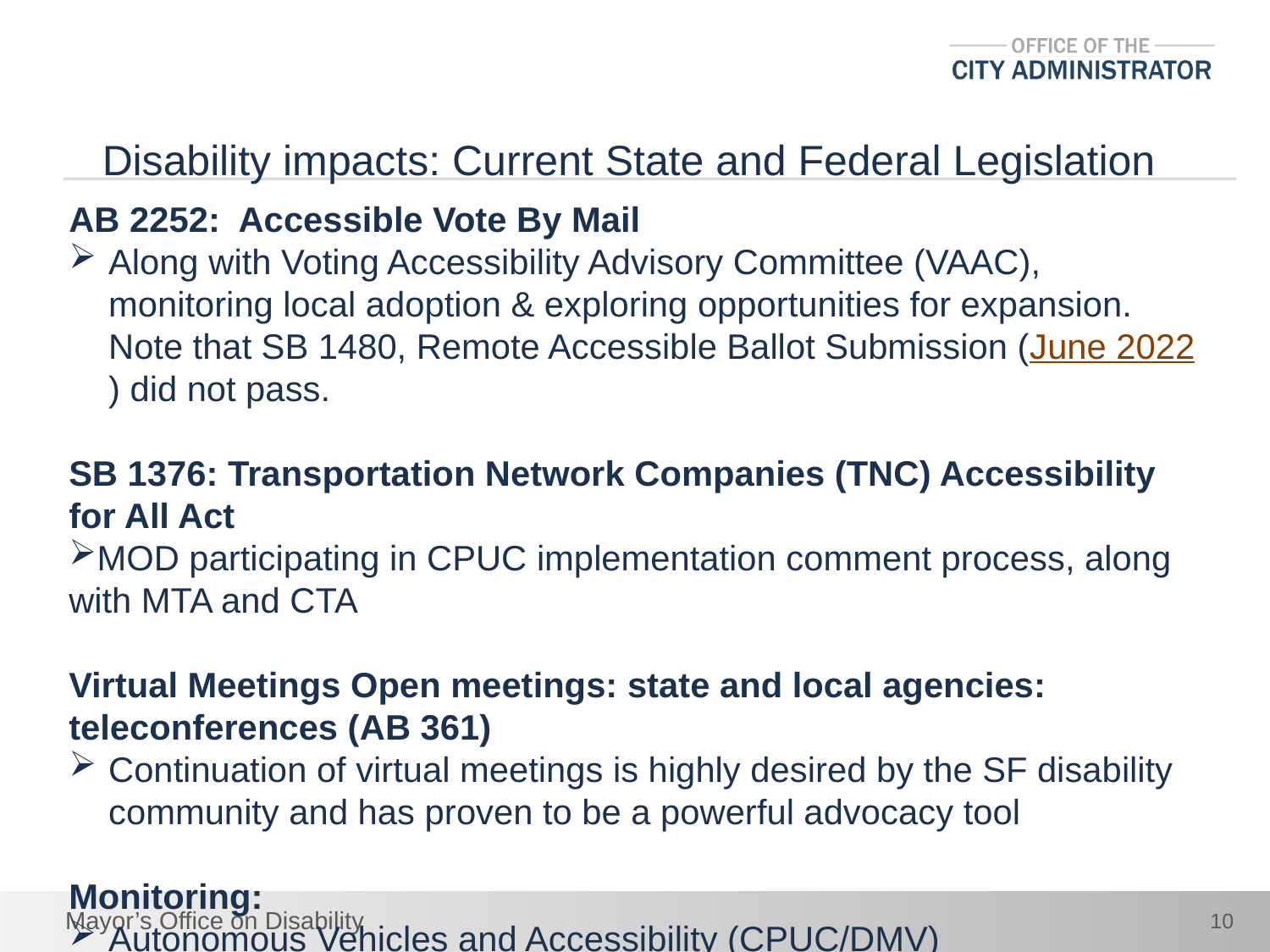

# Disability impacts: Current State and Federal Legislation
AB 2252:  Accessible Vote By Mail
Along with Voting Accessibility Advisory Committee (VAAC), monitoring local adoption & exploring opportunities for expansion. Note that SB 1480, Remote Accessible Ballot Submission (June 2022) did not pass.

SB 1376: Transportation Network Companies (TNC) Accessibility for All Act
MOD participating in CPUC implementation comment process, along with MTA and CTA

Virtual Meetings Open meetings: state and local agencies: teleconferences (AB 361)
Continuation of virtual meetings is highly desired by the SF disability community and has proven to be a powerful advocacy tool

Monitoring:
Autonomous Vehicles and Accessibility (CPUC/DMV)

10